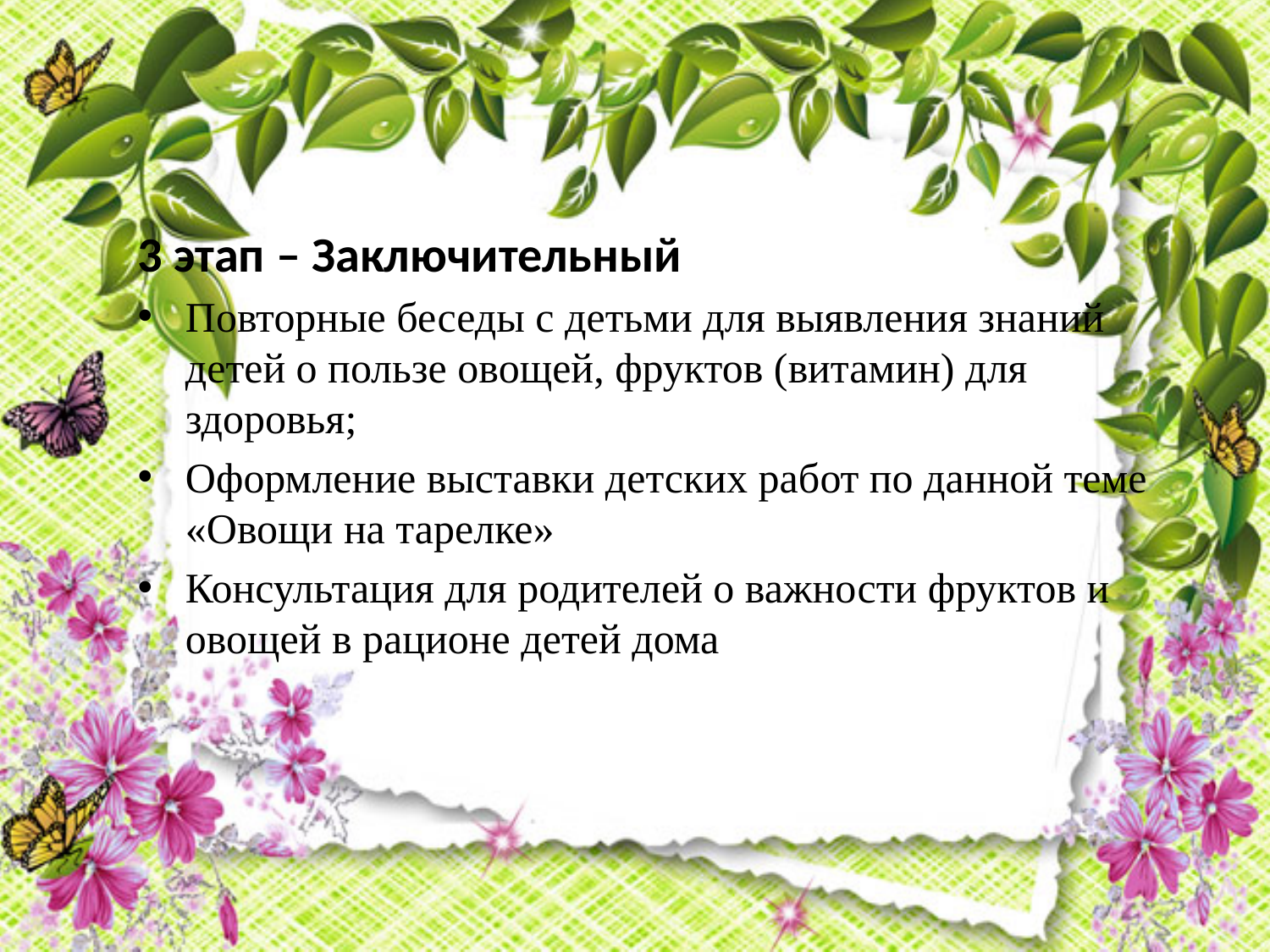

3 этап – Заключительный
Повторные беседы с детьми для выявления знаний детей о пользе овощей, фруктов (витамин) для здоровья;
Оформление выставки детских работ по данной теме «Овощи на тарелке»
Консультация для родителей о важности фруктов и овощей в рационе детей дома